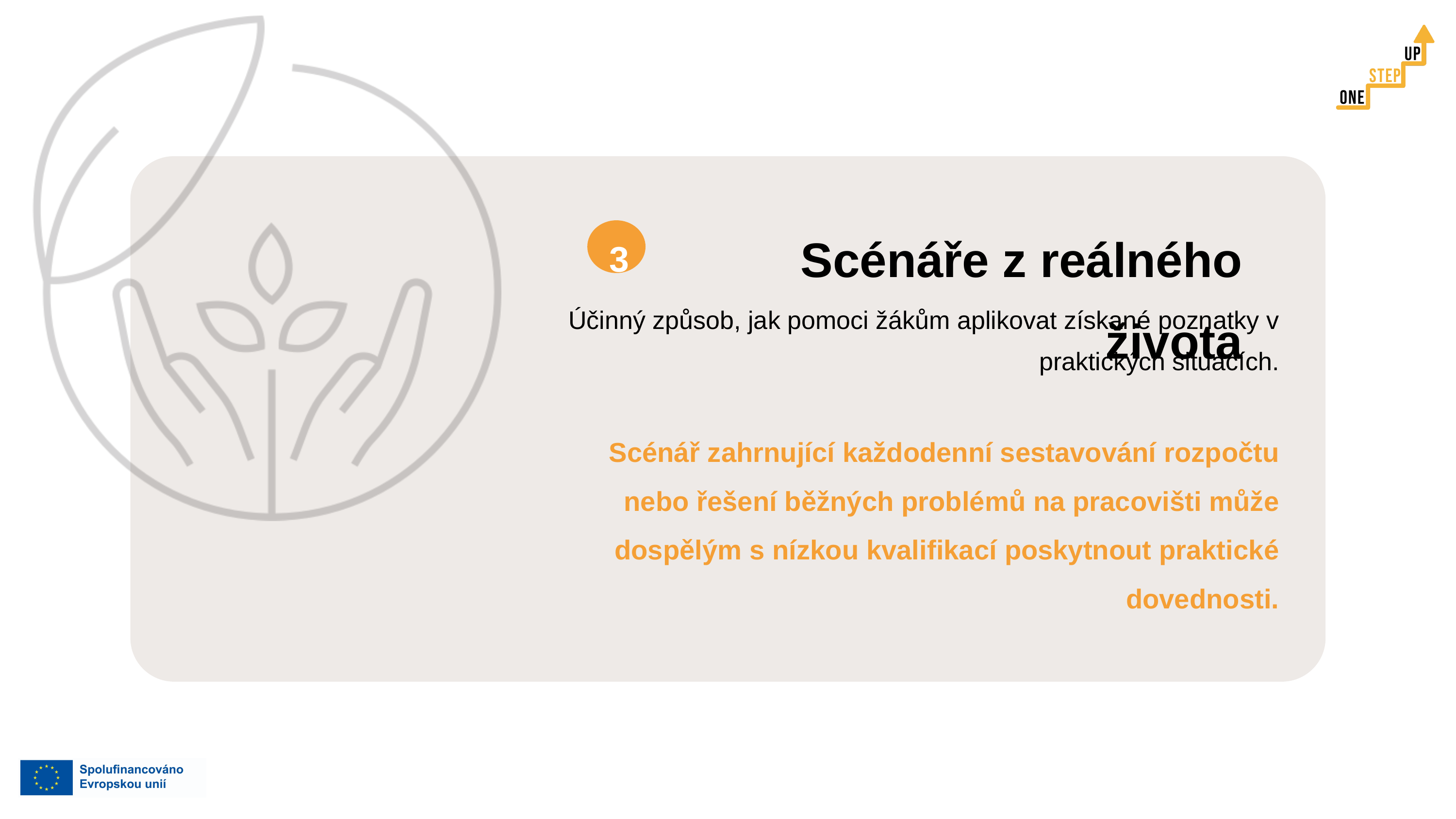

Scénáře z reálného života
3

Účinný způsob, jak pomoci žákům aplikovat získané poznatky v praktických situacích.
Scénář zahrnující každodenní sestavování rozpočtu nebo řešení běžných problémů na pracovišti může dospělým s nízkou kvalifikací poskytnout praktické dovednosti.